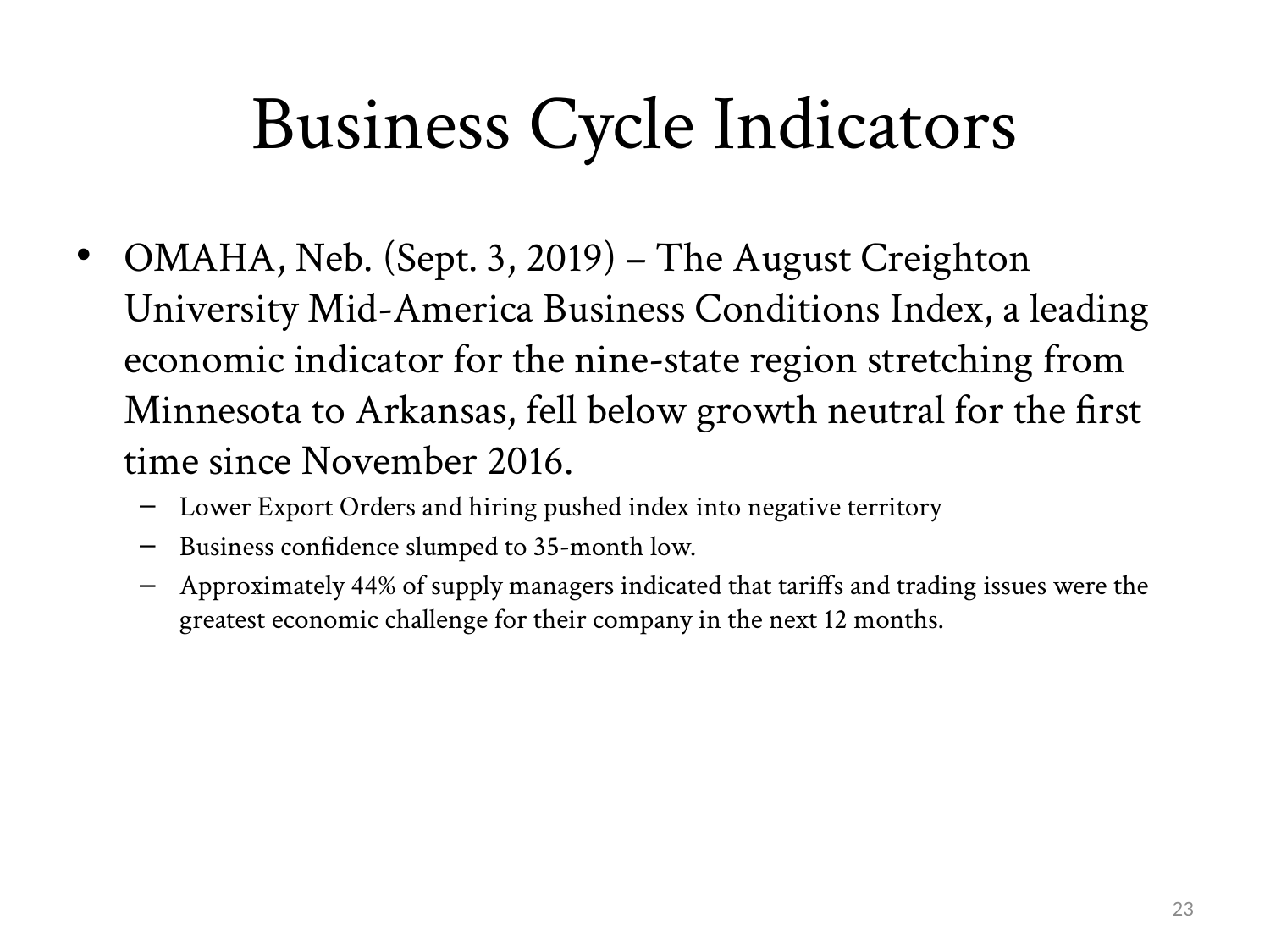

# Business Cycle Indicators
OMAHA, Neb. (Sept. 3, 2019) – The August Creighton University Mid-America Business Conditions Index, a leading economic indicator for the nine-state region stretching from Minnesota to Arkansas, fell below growth neutral for the first time since November 2016.
Lower Export Orders and hiring pushed index into negative territory
Business confidence slumped to 35-month low.
Approximately 44% of supply managers indicated that tariffs and trading issues were the greatest economic challenge for their company in the next 12 months.
23